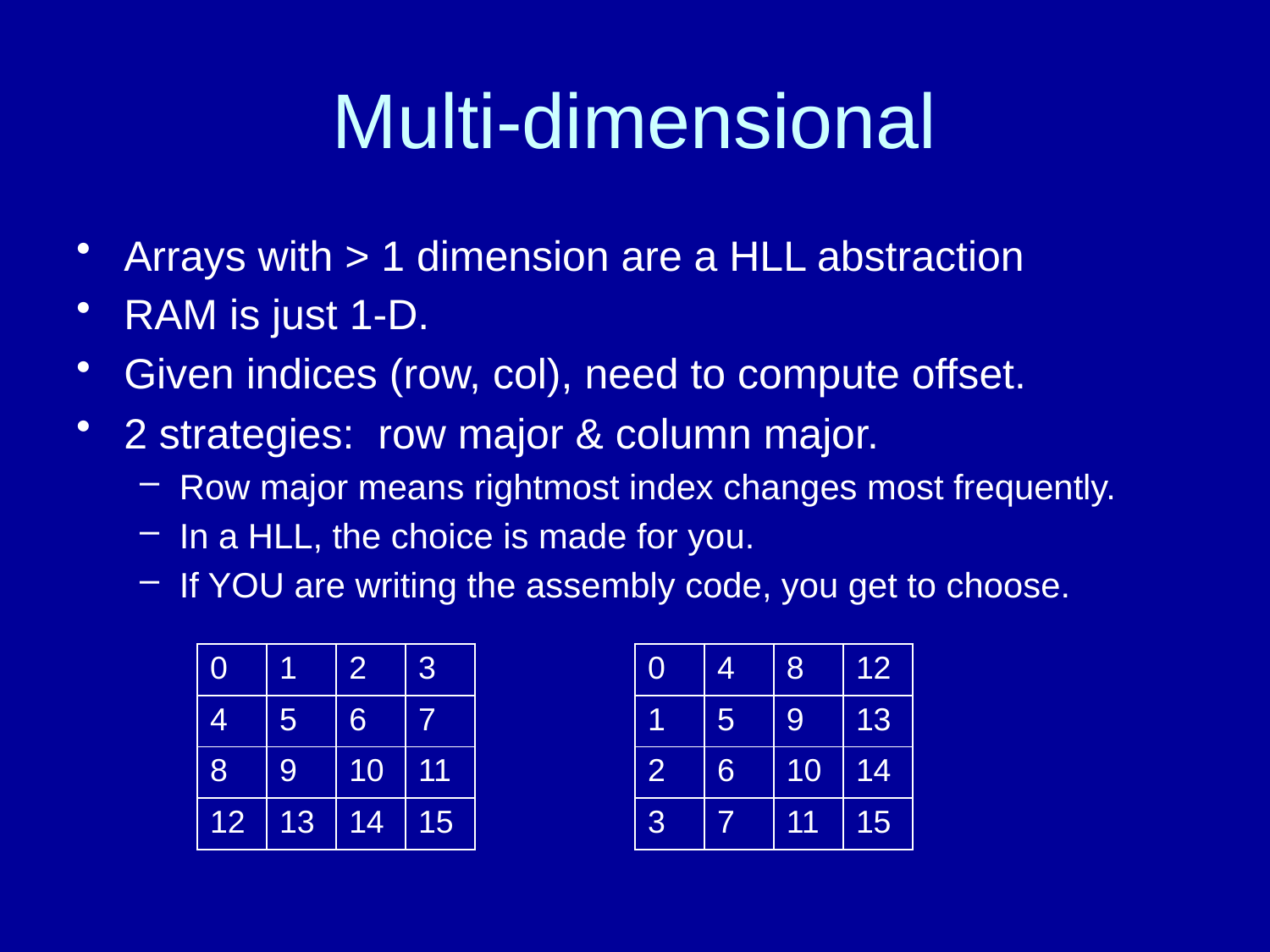

# Multi-dimensional
Arrays with > 1 dimension are a HLL abstraction
RAM is just 1-D.
Given indices (row, col), need to compute offset.
2 strategies:  row major & column major.
Row major means rightmost index changes most frequently.
In a HLL, the choice is made for you.
If YOU are writing the assembly code, you get to choose.

| 0 | 1 | 2 | 3 |
| --- | --- | --- | --- |
| 4 | 5 | 6 | 7 |
| 8 | 9 | 10 | 11 |
| 12 | 13 | 14 | 15 |
| 0 | 4 | 8 | 12 |
| --- | --- | --- | --- |
| 1 | 5 | 9 | 13 |
| 2 | 6 | 10 | 14 |
| 3 | 7 | 11 | 15 |